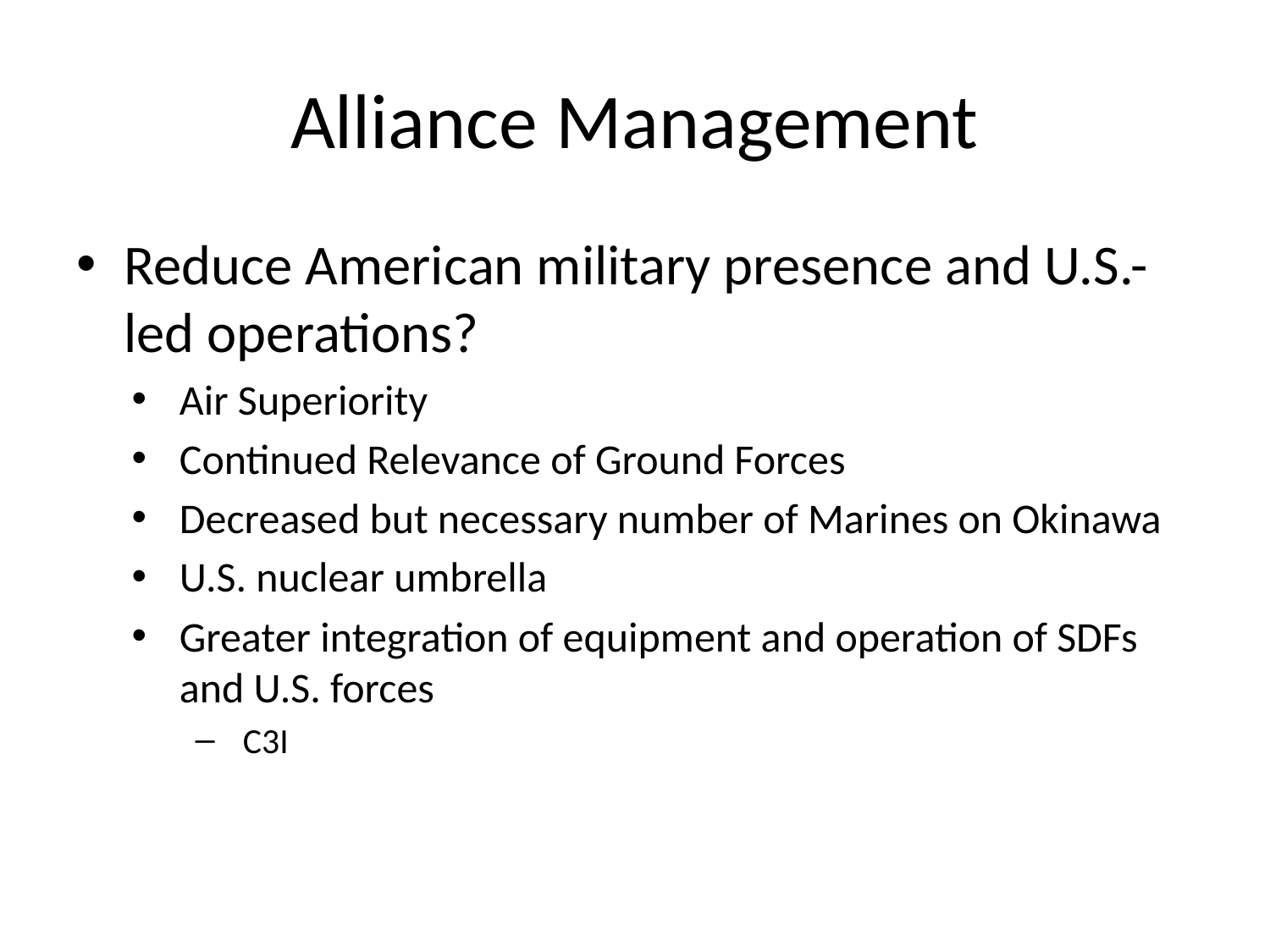

# Alliance Management
Reduce American military presence and U.S.-led operations?
Air Superiority
Continued Relevance of Ground Forces
Decreased but necessary number of Marines on Okinawa
U.S. nuclear umbrella
Greater integration of equipment and operation of SDFs and U.S. forces
C3I